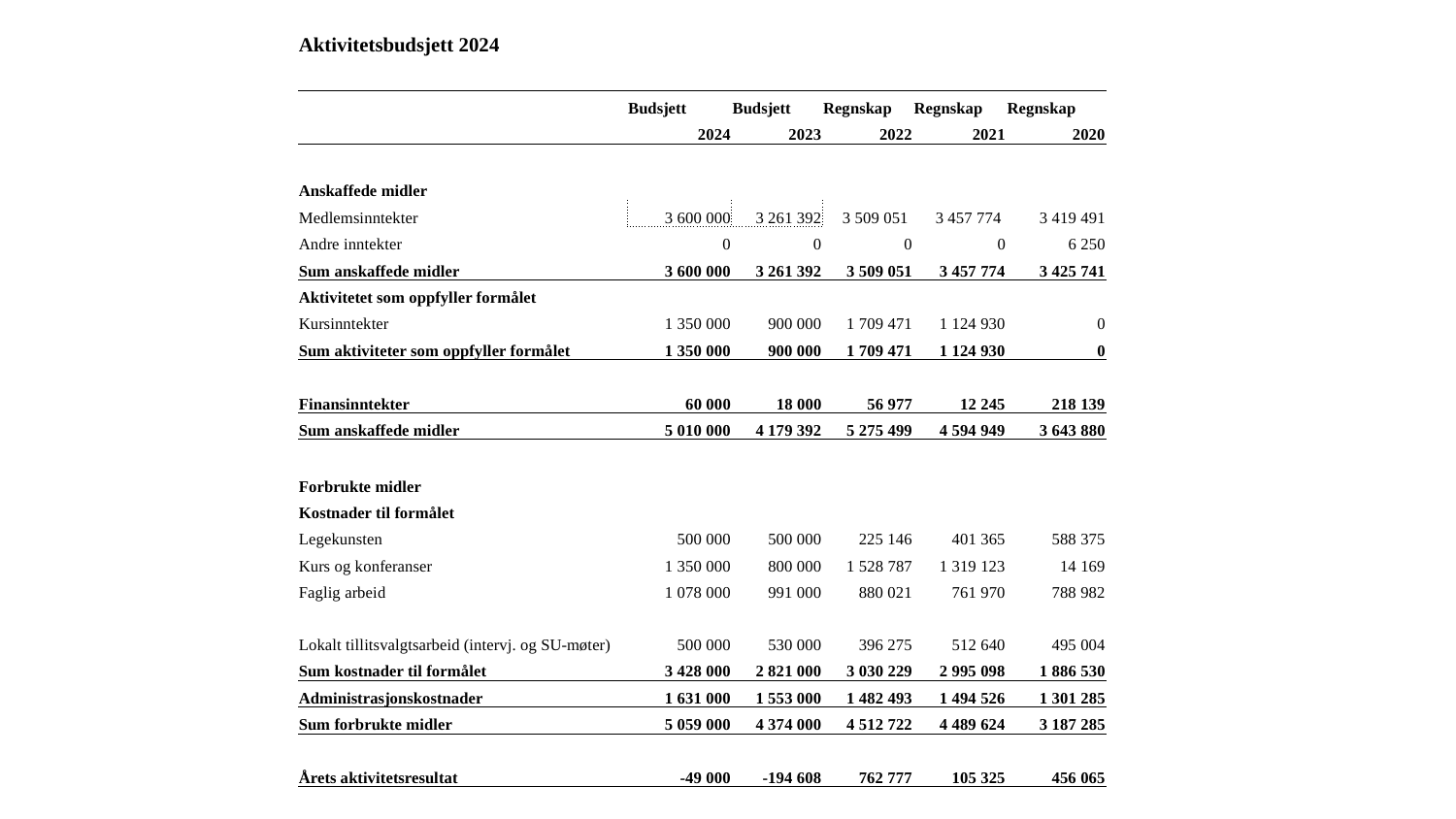

| Aktivitetsbudsjett 2024 |  |  |  |  |  |
| --- | --- | --- | --- | --- | --- |
|  |  |  |  |  |  |
|  | Budsjett | Budsjett | Regnskap | Regnskap | Regnskap |
|  | 2024 | 2023 | 2022 | 2021 | 2020 |
|  |  |  |  |  |  |
| Anskaffede midler |  |  |  |  |  |
| Medlemsinntekter | 3 600 000 | 3 261 392 | 3 509 051 | 3 457 774 | 3 419 491 |
| Andre inntekter | 0 | 0 | 0 | 0 | 6 250 |
| Sum anskaffede midler | 3 600 000 | 3 261 392 | 3 509 051 | 3 457 774 | 3 425 741 |
| Aktivitetet som oppfyller formålet |  |  |  |  |  |
| Kursinntekter | 1 350 000 | 900 000 | 1 709 471 | 1 124 930 | 0 |
| Sum aktiviteter som oppfyller formålet | 1 350 000 | 900 000 | 1 709 471 | 1 124 930 | 0 |
|  |  |  |  |  |  |
| Finansinntekter | 60 000 | 18 000 | 56 977 | 12 245 | 218 139 |
| Sum anskaffede midler | 5 010 000 | 4 179 392 | 5 275 499 | 4 594 949 | 3 643 880 |
|  |  |  |  |  |  |
| Forbrukte midler |  |  |  |  |  |
| Kostnader til formålet |  |  |  |  |  |
| Legekunsten | 500 000 | 500 000 | 225 146 | 401 365 | 588 375 |
| Kurs og konferanser | 1 350 000 | 800 000 | 1 528 787 | 1 319 123 | 14 169 |
| Faglig arbeid | 1 078 000 | 991 000 | 880 021 | 761 970 | 788 982 |
| Lokalt tillitsvalgtsarbeid (intervj. og SU-møter) | 500 000 | 530 000 | 396 275 | 512 640 | 495 004 |
| Sum kostnader til formålet | 3 428 000 | 2 821 000 | 3 030 229 | 2 995 098 | 1 886 530 |
| Administrasjonskostnader | 1 631 000 | 1 553 000 | 1 482 493 | 1 494 526 | 1 301 285 |
| Sum forbrukte midler | 5 059 000 | 4 374 000 | 4 512 722 | 4 489 624 | 3 187 285 |
|  |  |  |  |  |  |
| Årets aktivitetsresultat | -49 000 | -194 608 | 762 777 | 105 325 | 456 065 |